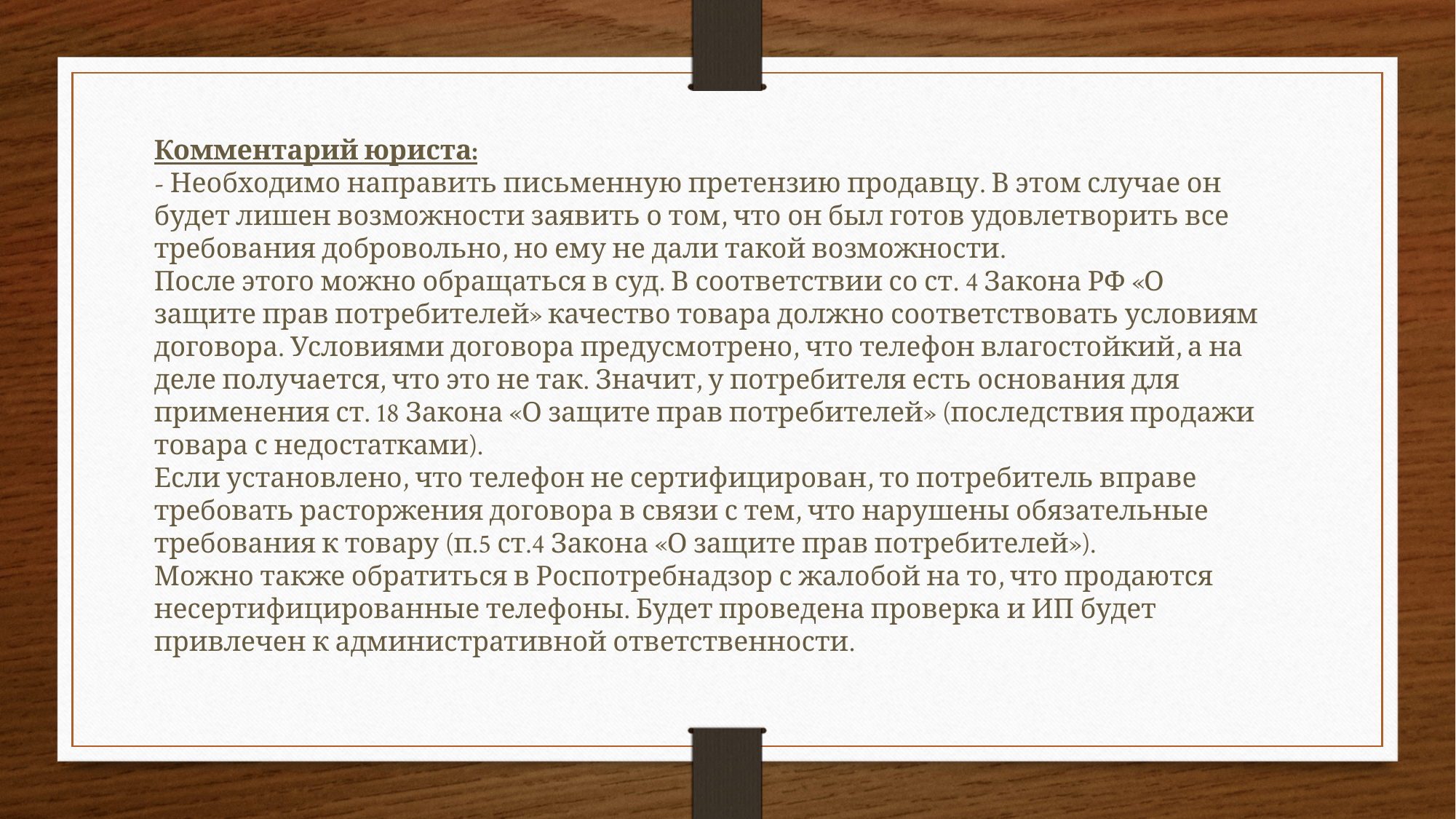

Комментарий юриста:
- Необходимо направить письменную претензию продавцу. В этом случае он будет лишен возможности заявить о том, что он был готов удовлетворить все требования добровольно, но ему не дали такой возможности.
После этого можно обращаться в суд. В соответствии со ст. 4 Закона РФ «О защите прав потребителей» качество товара должно соответствовать условиям договора. Условиями договора предусмотрено, что телефон влагостойкий, а на деле получается, что это не так. Значит, у потребителя есть основания для применения ст. 18 Закона «О защите прав потребителей» (последствия продажи товара с недостатками).
Если установлено, что телефон не сертифицирован, то потребитель вправе требовать расторжения договора в связи с тем, что нарушены обязательные требования к товару (п.5 ст.4 Закона «О защите прав потребителей»).
Можно также обратиться в Роспотребнадзор с жалобой на то, что продаются несертифицированные телефоны. Будет проведена проверка и ИП будет привлечен к административной ответственности.